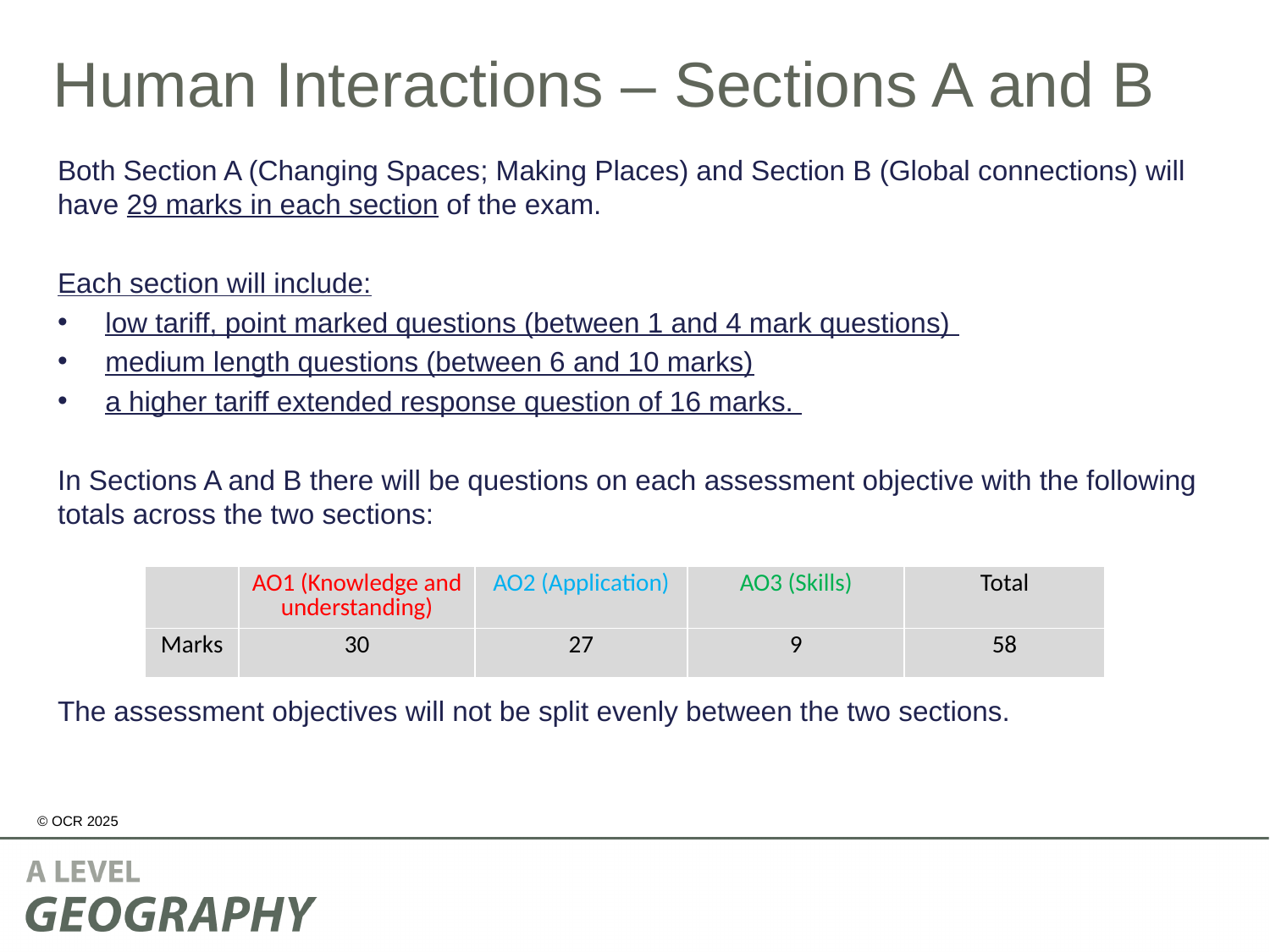

Human Interactions – Sections A and B
Both Section A (Changing Spaces; Making Places) and Section B (Global connections) will have 29 marks in each section of the exam.

Each section will include:
low tariff, point marked questions (between 1 and 4 mark questions)
medium length questions (between 6 and 10 marks)
a higher tariff extended response question of 16 marks.

In Sections A and B there will be questions on each assessment objective with the following totals across the two sections:

The assessment objectives will not be split evenly between the two sections.

|  | AO1 (Knowledge and understanding) | AO2 (Application) | AO3 (Skills) | Total |
| --- | --- | --- | --- | --- |
| Marks | 30 | 27 | 9 | 58 |